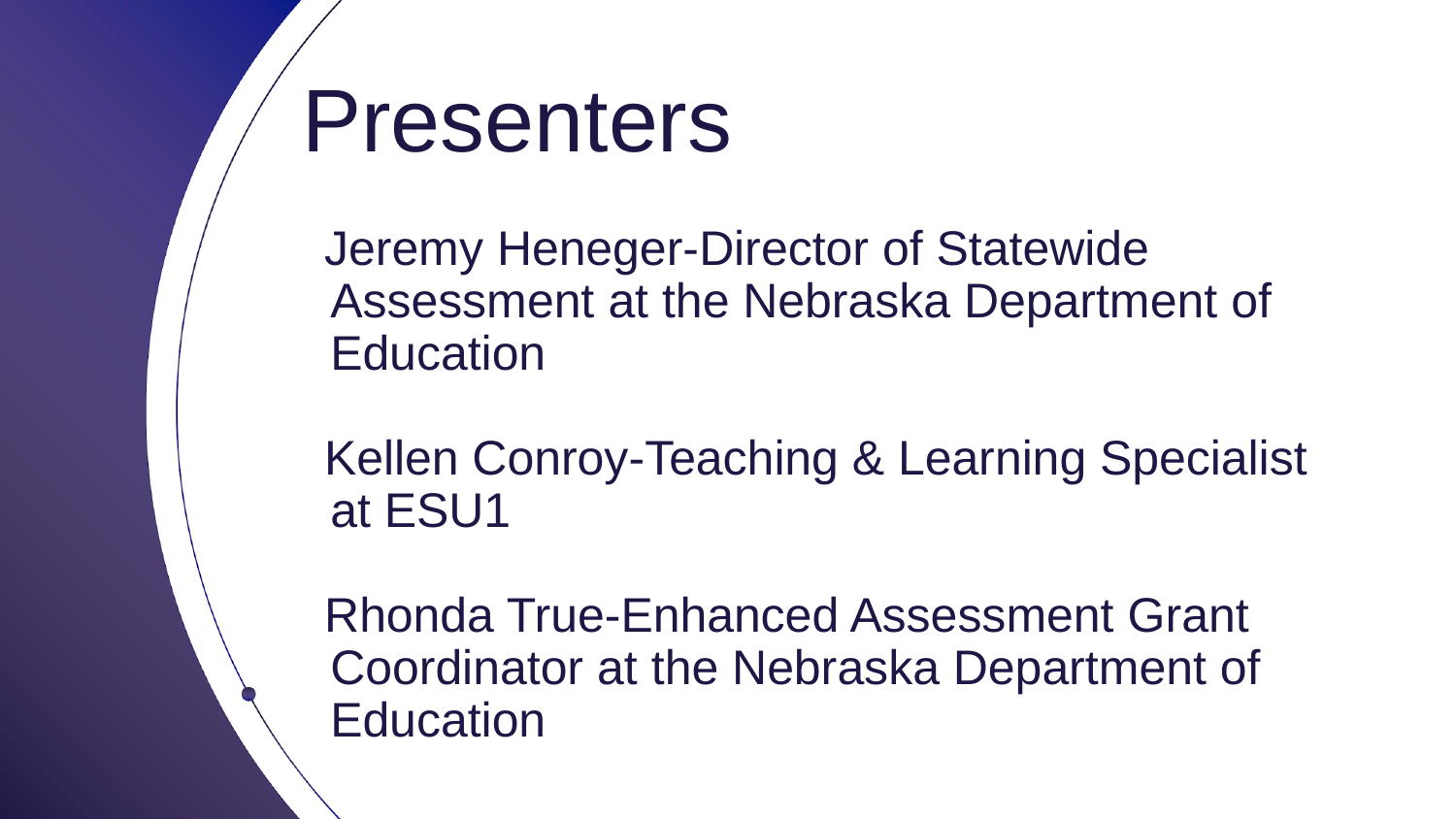

# Presenters
Jeremy Heneger-Director of Statewide Assessment at the Nebraska Department of Education

Kellen Conroy-Teaching & Learning Specialist at ESU1

Rhonda True-Enhanced Assessment Grant Coordinator at the Nebraska Department of Education